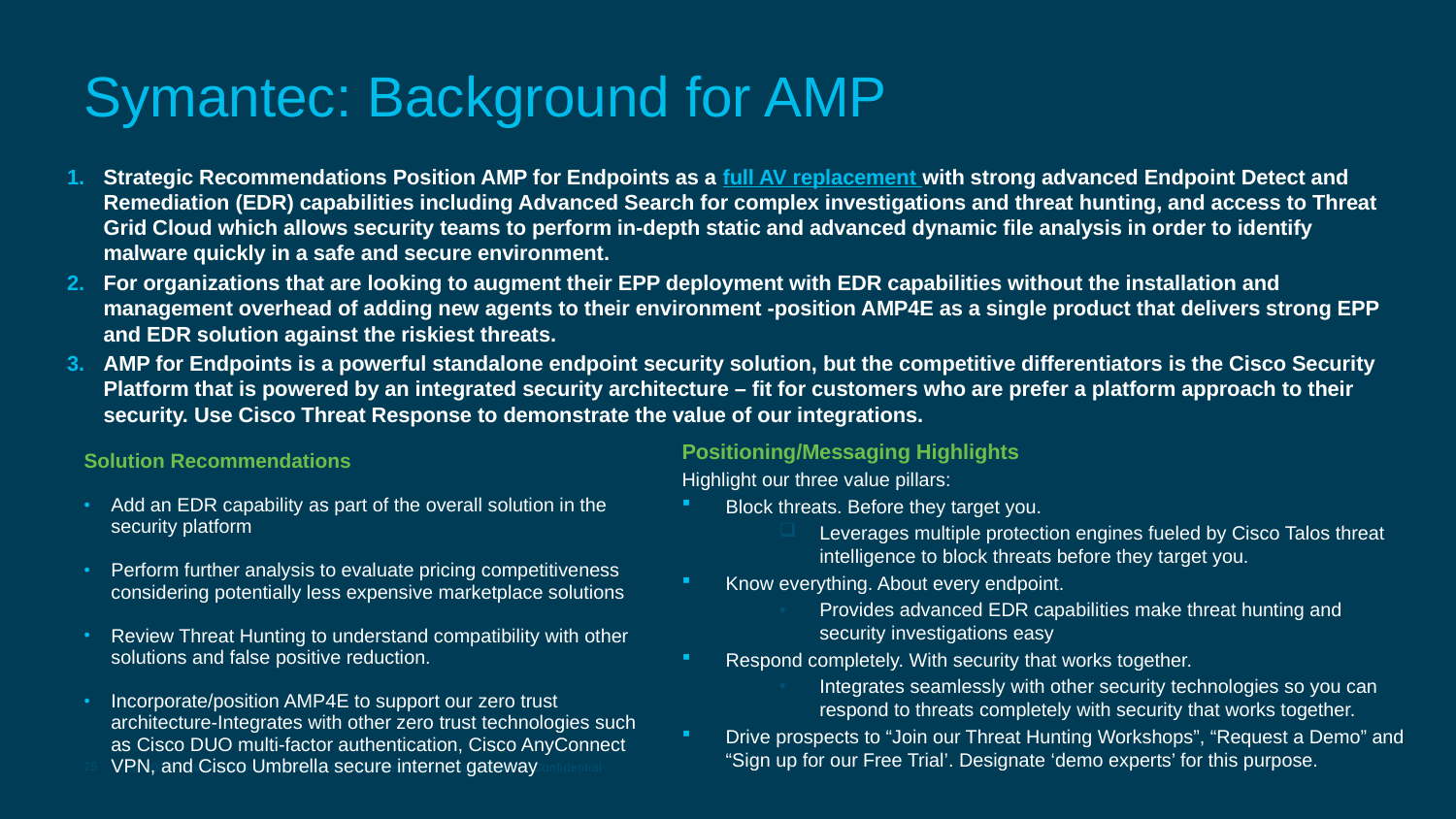

# Symantec: Background for AMP
Strategic Recommendations Position AMP for Endpoints as a full AV replacement with strong advanced Endpoint Detect and Remediation (EDR) capabilities including Advanced Search for complex investigations and threat hunting, and access to Threat Grid Cloud which allows security teams to perform in-depth static and advanced dynamic file analysis in order to identify malware quickly in a safe and secure environment.
For organizations that are looking to augment their EPP deployment with EDR capabilities without the installation and management overhead of adding new agents to their environment -position AMP4E as a single product that delivers strong EPP and EDR solution against the riskiest threats.
AMP for Endpoints is a powerful standalone endpoint security solution, but the competitive differentiators is the Cisco Security Platform that is powered by an integrated security architecture – fit for customers who are prefer a platform approach to their security. Use Cisco Threat Response to demonstrate the value of our integrations.

Positioning/Messaging Highlights
Highlight our three value pillars:
Block threats. Before they target you.
Leverages multiple protection engines fueled by Cisco Talos threat intelligence to block threats before they target you.
Know everything. About every endpoint.
Provides advanced EDR capabilities make threat hunting and security investigations easy
Respond completely. With security that works together.
Integrates seamlessly with other security technologies so you can respond to threats completely with security that works together.
Drive prospects to “Join our Threat Hunting Workshops”, “Request a Demo” and “Sign up for our Free Trial’. Designate ‘demo experts’ for this purpose.

Solution Recommendations
Add an EDR capability as part of the overall solution in the security platform
Perform further analysis to evaluate pricing competitiveness considering potentially less expensive marketplace solutions
Review Threat Hunting to understand compatibility with other solutions and false positive reduction.
Incorporate/position AMP4E to support our zero trust architecture-Integrates with other zero trust technologies such as Cisco DUO multi-factor authentication, Cisco AnyConnect VPN, and Cisco Umbrella secure internet gateway